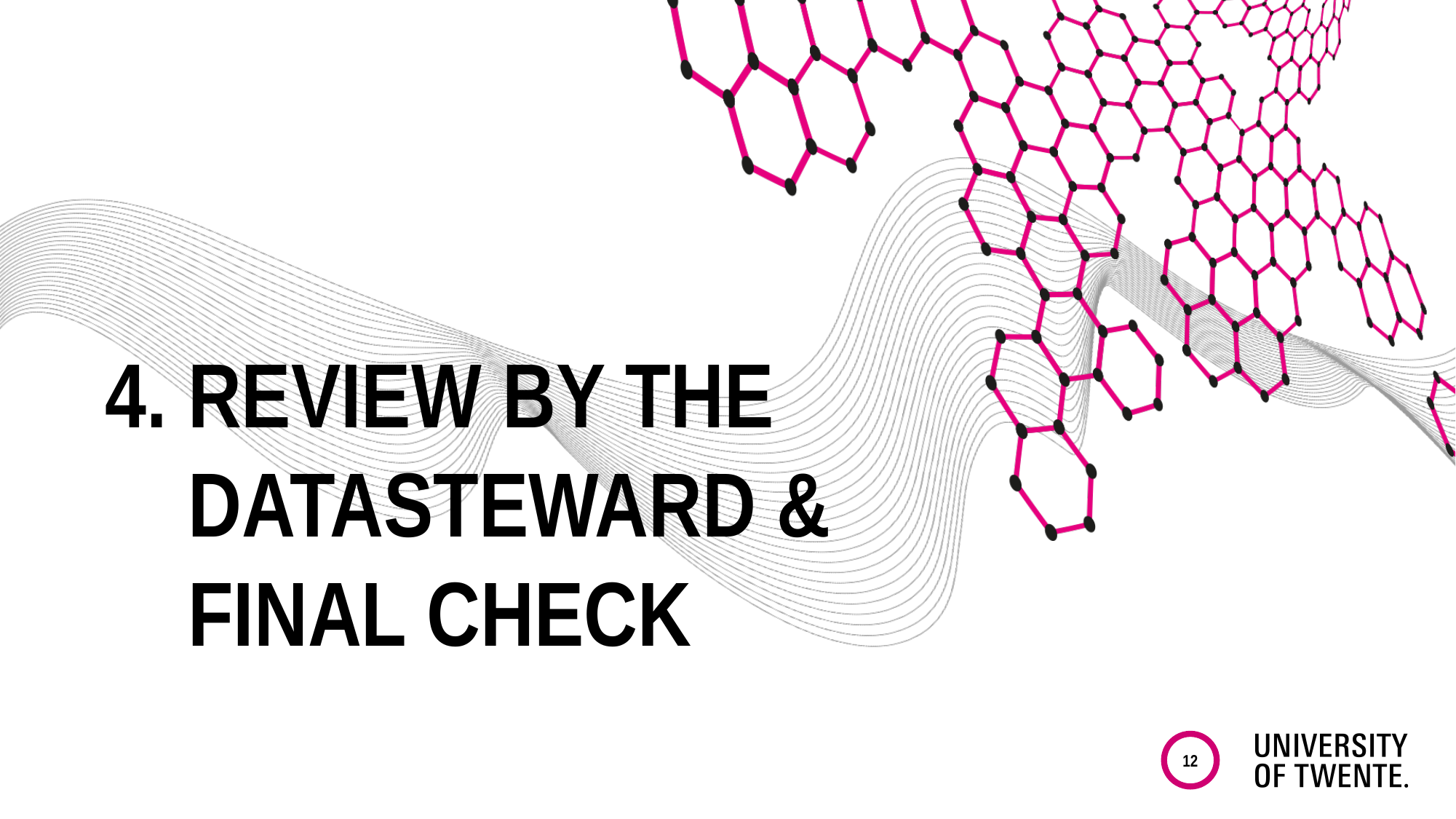

4. REVIEW BY THE
    DATASTEWARD &
    FINAL CHECK
12